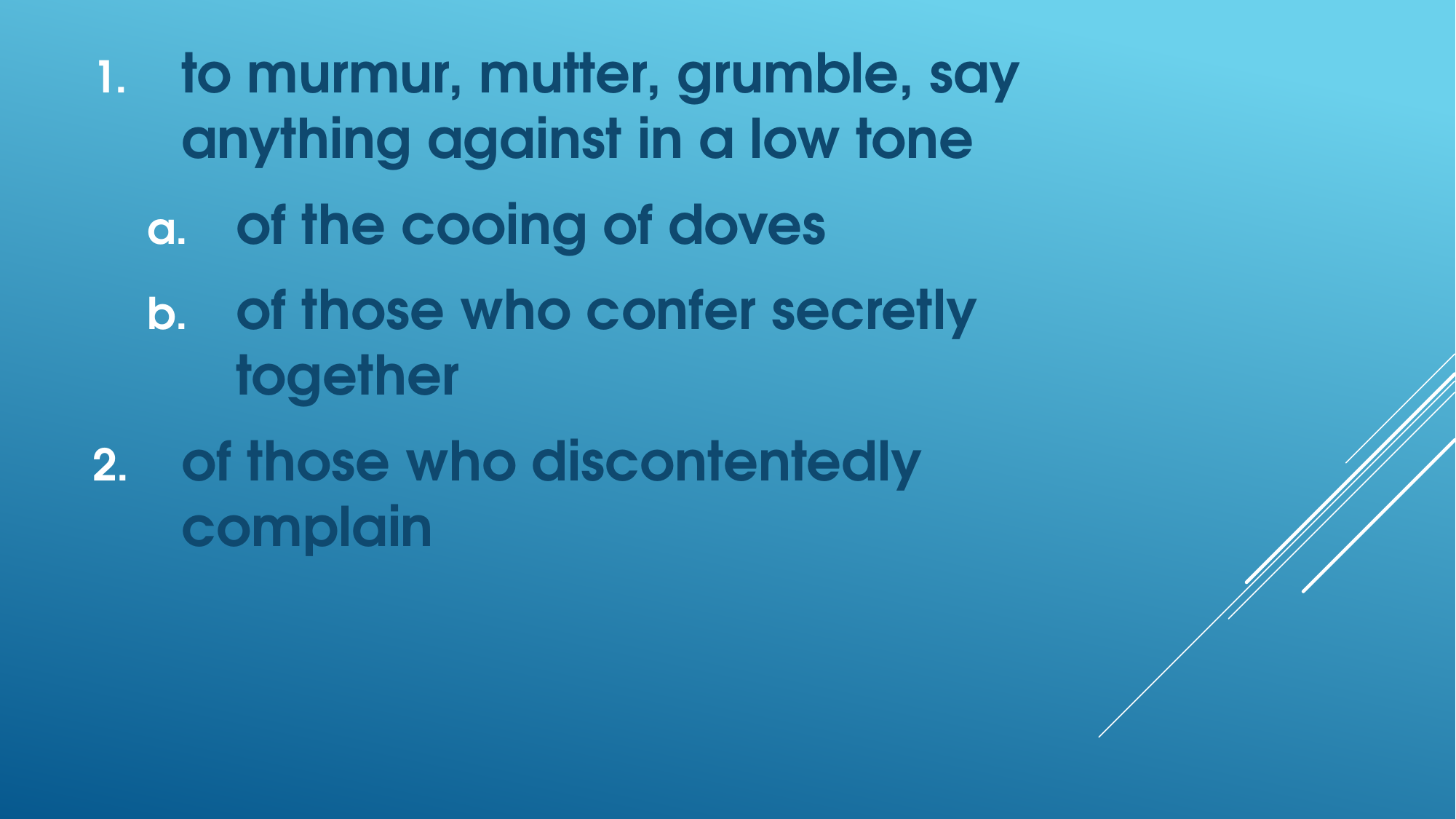

to murmur, mutter, grumble, say    anything against in a low tone
of the cooing of doves
of those who confer secretly together
of those who discontentedly complain
#